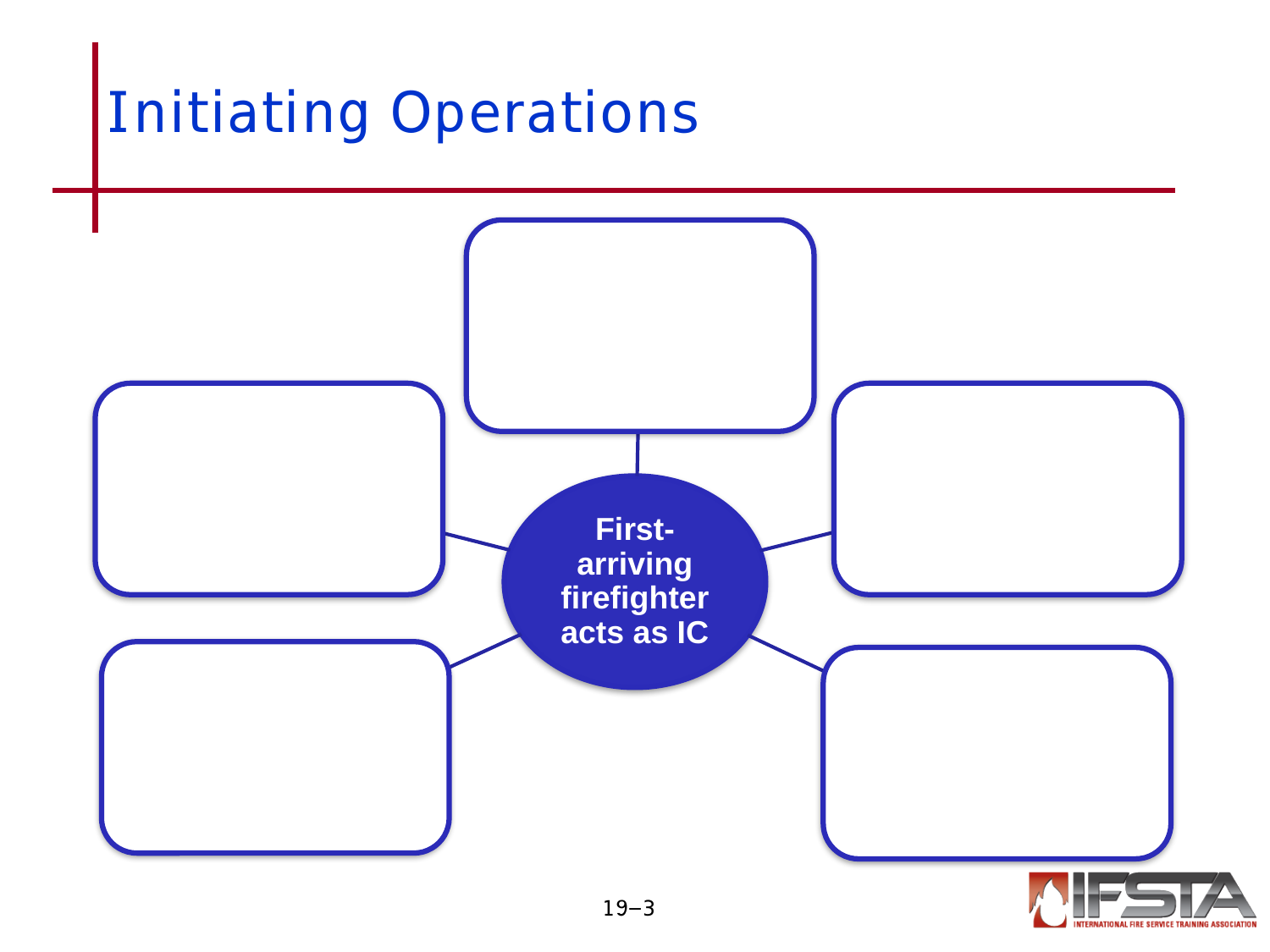

# Initiating Operations

Establish command  and communicate who is in command

360-degree check
Communicate information and actions to en route resources

First-arriving firefighter acts as IC

Assign tasks

Determine offensive or defensive mode

19–3